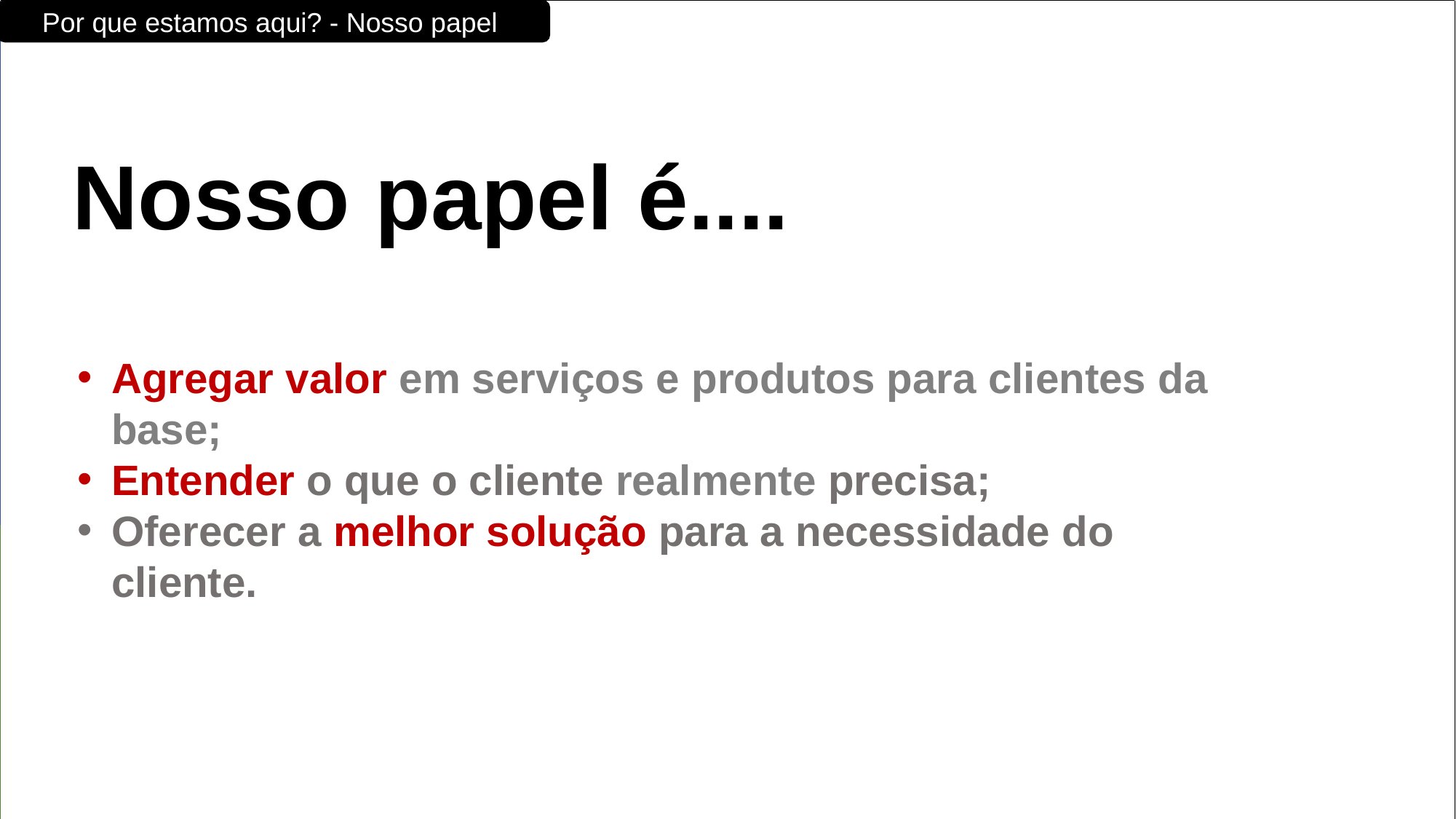

Por que estamos aqui? - Nosso papel
Nosso papel é....
Agregar valor em serviços e produtos para clientes da base;
Entender o que o cliente​ realmente precisa;
Oferecer a melhor solução para​ a necessidade do cliente.